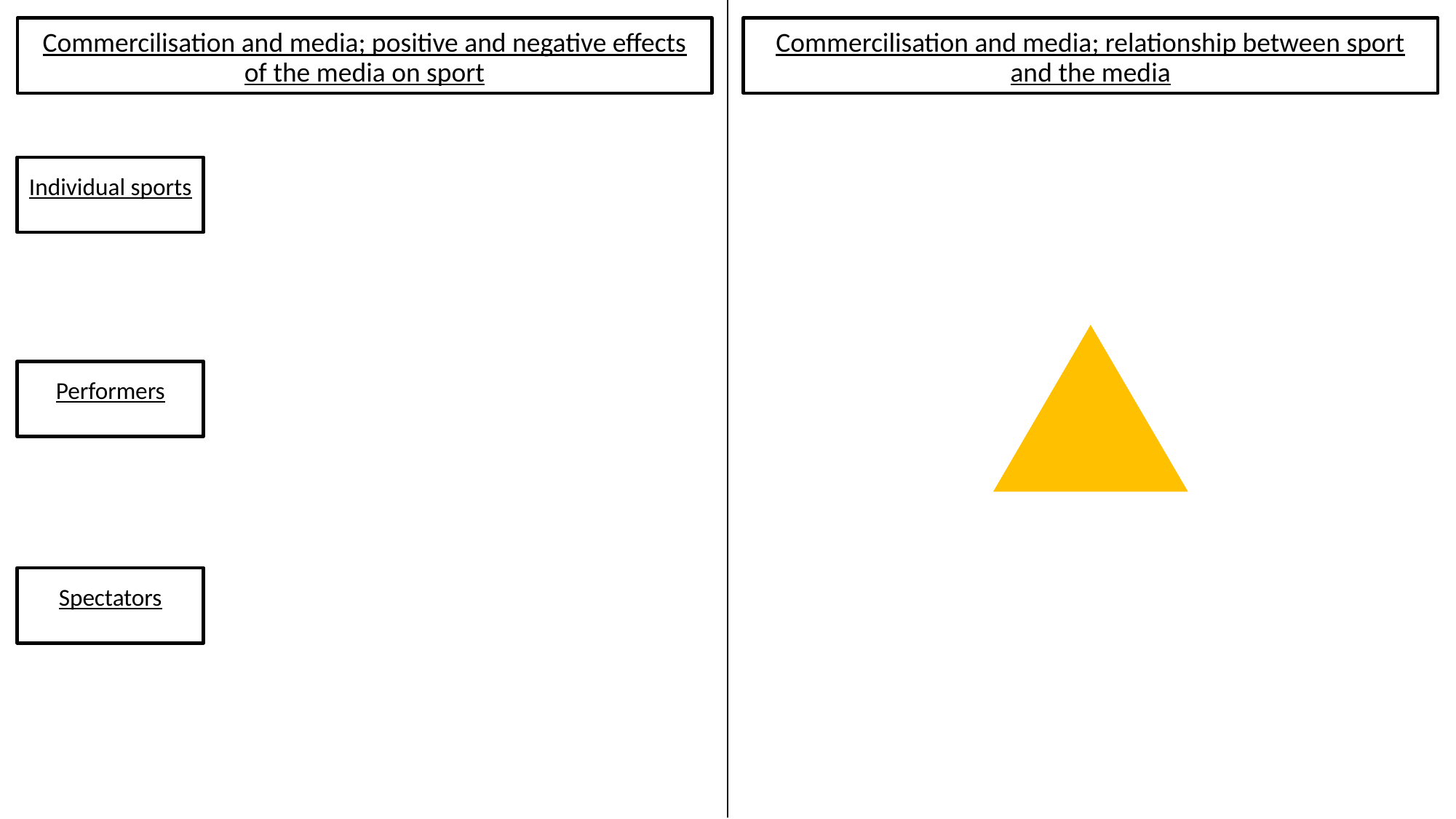

# Commercilisation and media; positive and negative effects of the media on sport
Commercilisation and media; relationship between sport and the media

Individual sports

Performers

Spectators